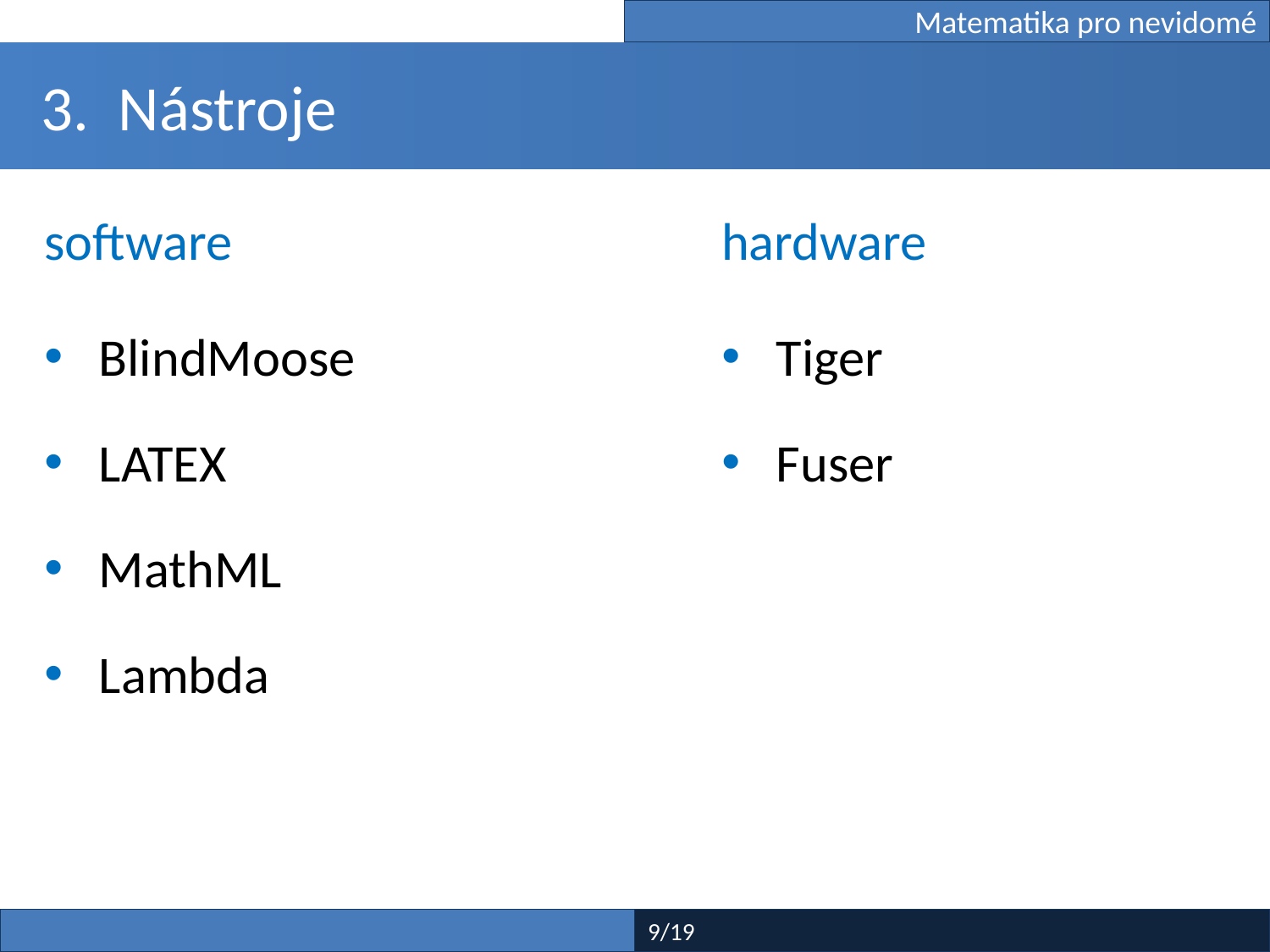

#
Matematika pro nevidomé
  3.  Nástroje
software
   BlindMoose
   LATEX
   MathML
   Lambda

hardware
   Tiger
   Fuser

9/19